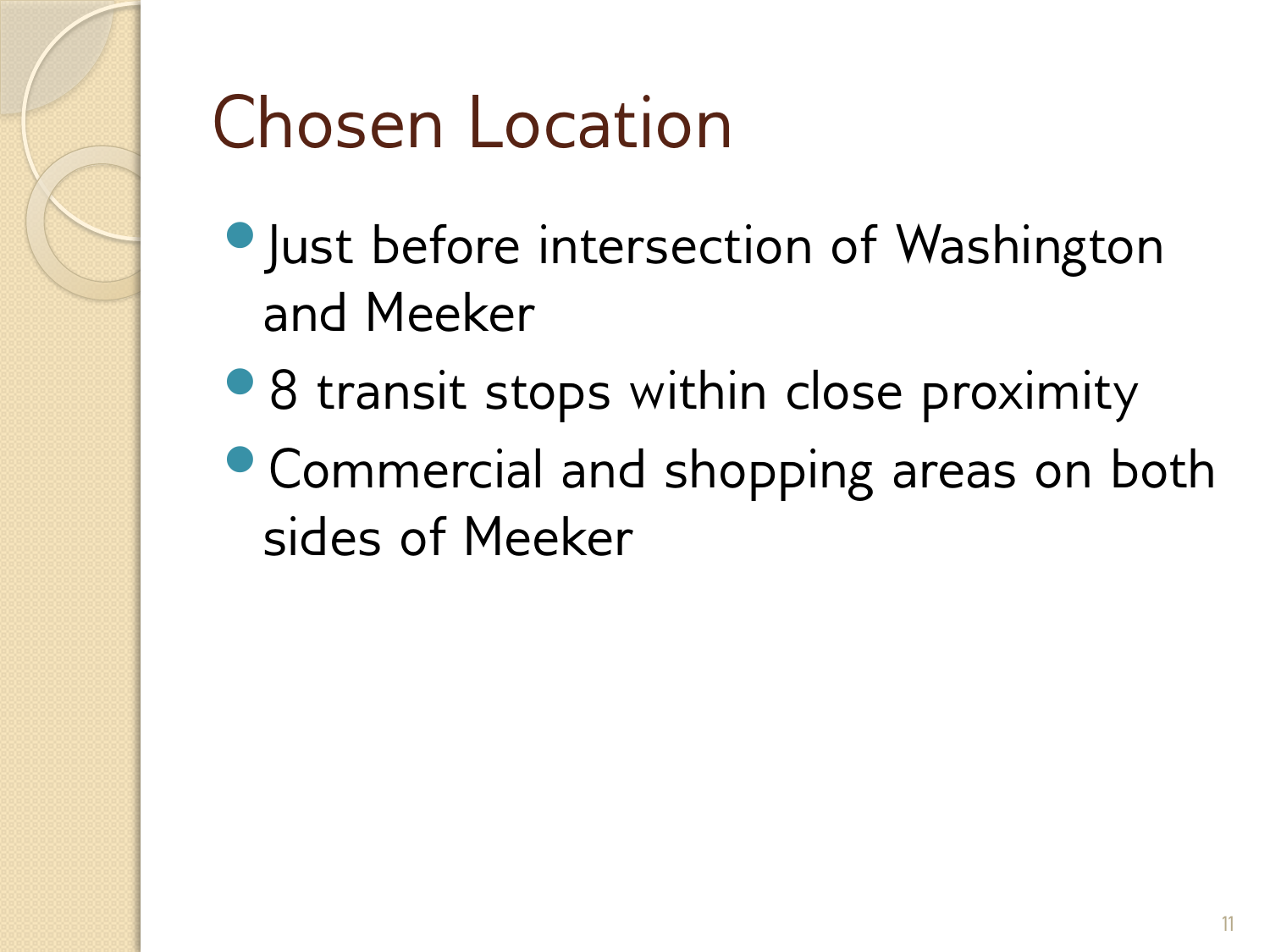

# Chosen Location
Just before intersection of Washington and Meeker
8 transit stops within close proximity
Commercial and shopping areas on both sides of Meeker

11